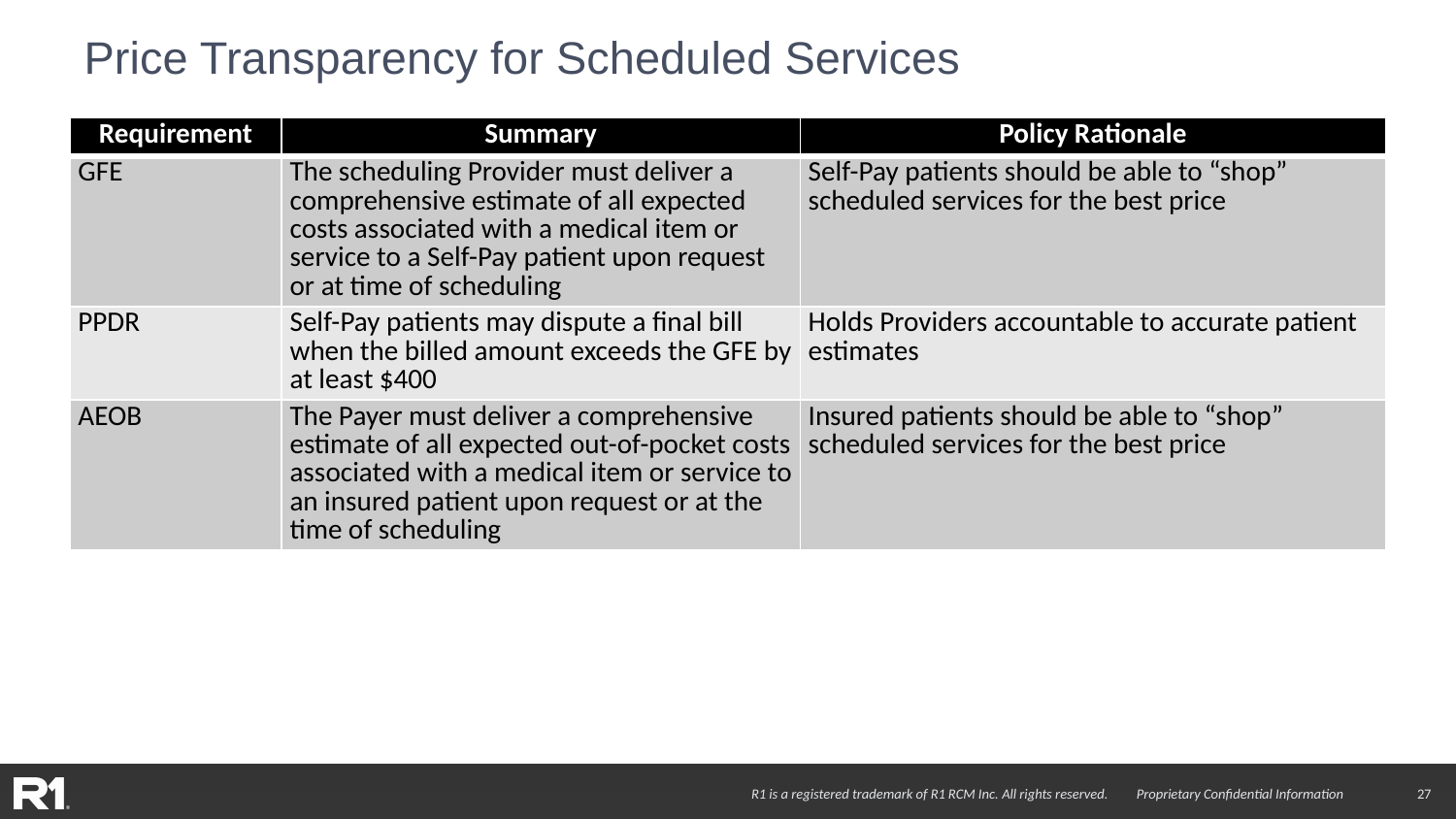

# Price Transparency for Scheduled Services
| Requirement | Summary | Policy Rationale |
| --- | --- | --- |
| GFE | The scheduling Provider must deliver a comprehensive estimate of all expected costs associated with a medical item or service to a Self-Pay patient upon request or at time of scheduling | Self-Pay patients should be able to “shop” scheduled services for the best price |
| PPDR | Self-Pay patients may dispute a final bill when the billed amount exceeds the GFE by at least $400 | Holds Providers accountable to accurate patient estimates |
| AEOB | The Payer must deliver a comprehensive estimate of all expected out-of-pocket costs associated with a medical item or service to an insured patient upon request or at the time of scheduling | Insured patients should be able to “shop” scheduled services for the best price |